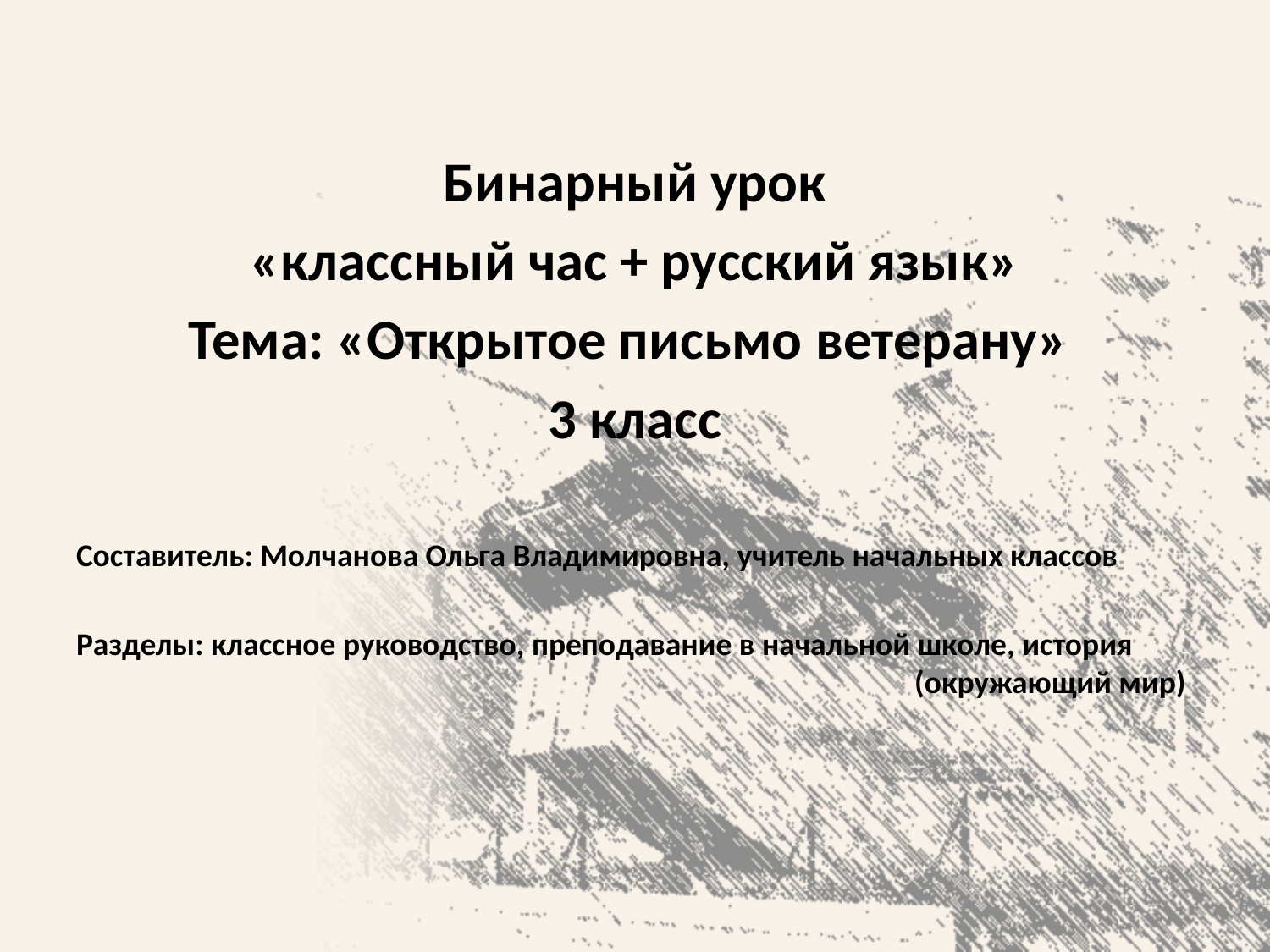

Бинарный урок
 «классный час + русский язык»
Тема: «Открытое письмо ветерану»
3 класс

Составитель: Молчанова Ольга Владимировна, учитель начальных классов

Разделы: классное руководство, преподавание в начальной школе, история 						    (окружающий мир)